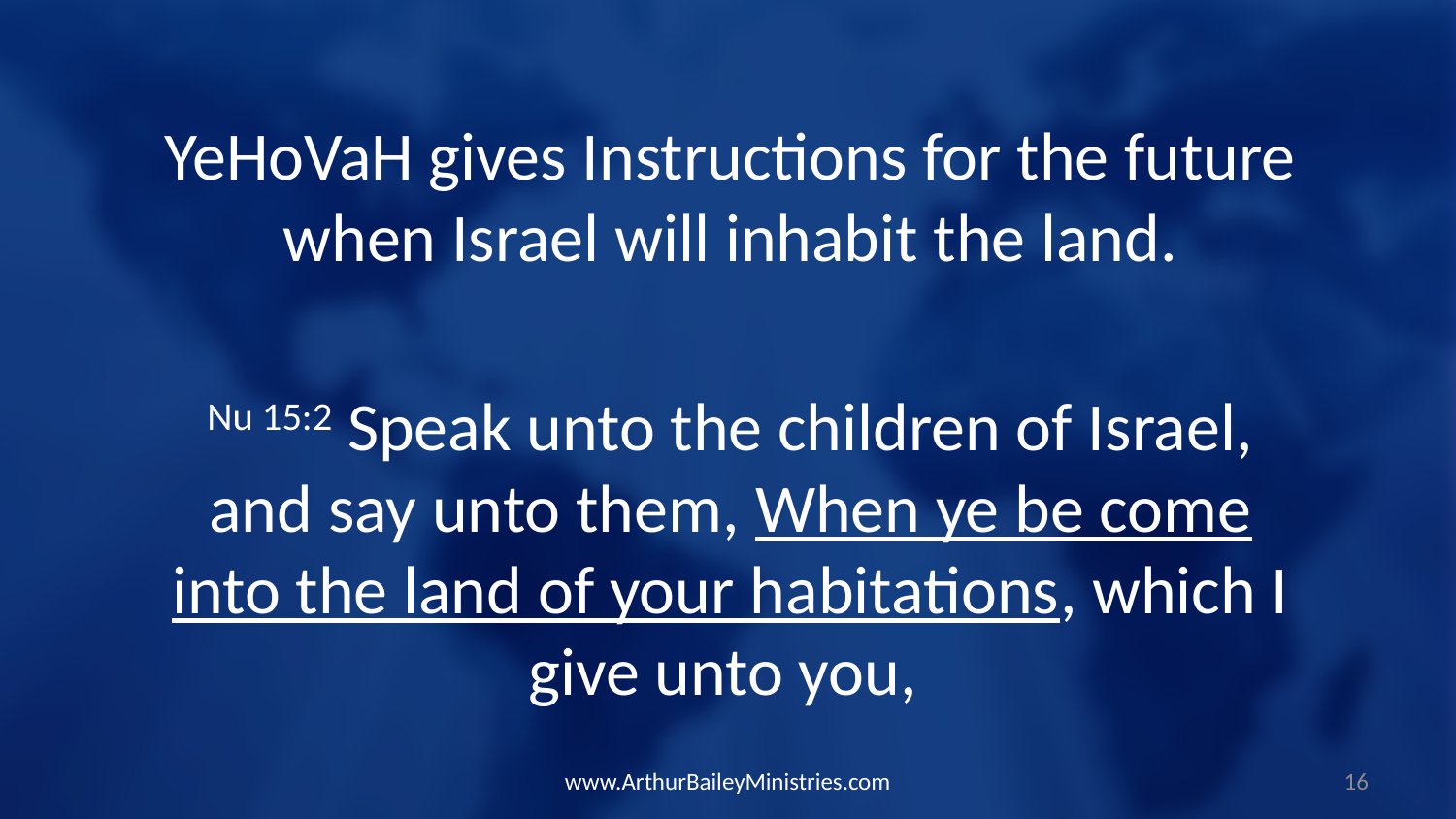

YeHoVaH gives Instructions for the future when Israel will inhabit the land.

Nu 15:2 Speak unto the children of Israel, and say unto them, When ye be come into the land of your habitations, which I give unto you,

www.ArthurBaileyMinistries.com
16